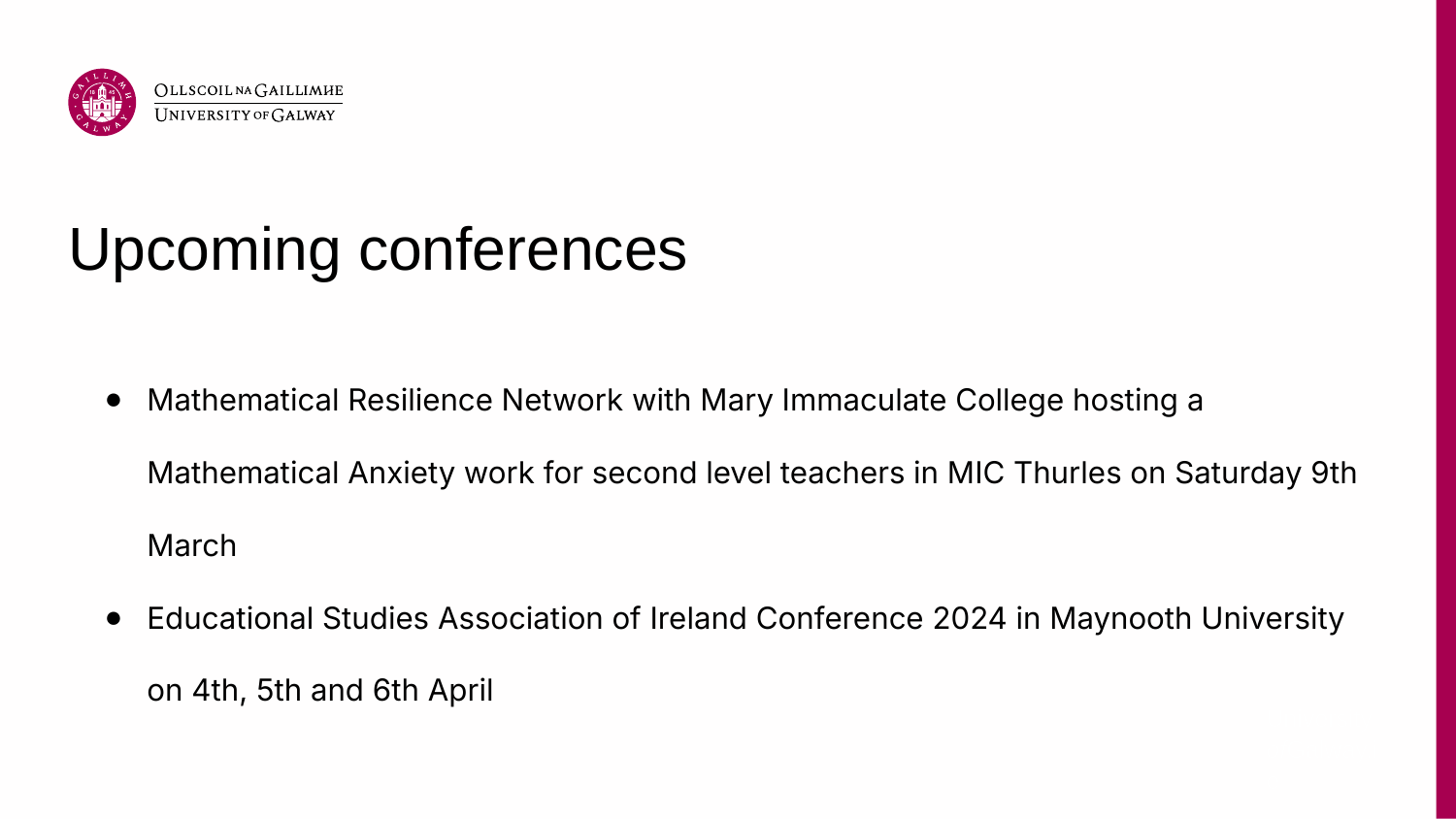

# Upcoming conferences
Mathematical Resilience Network with Mary Immaculate College hosting a Mathematical Anxiety work for second level teachers in MIC Thurles on Saturday 9th March
Educational Studies Association of Ireland Conference 2024 in Maynooth University on 4th, 5th and 6th April